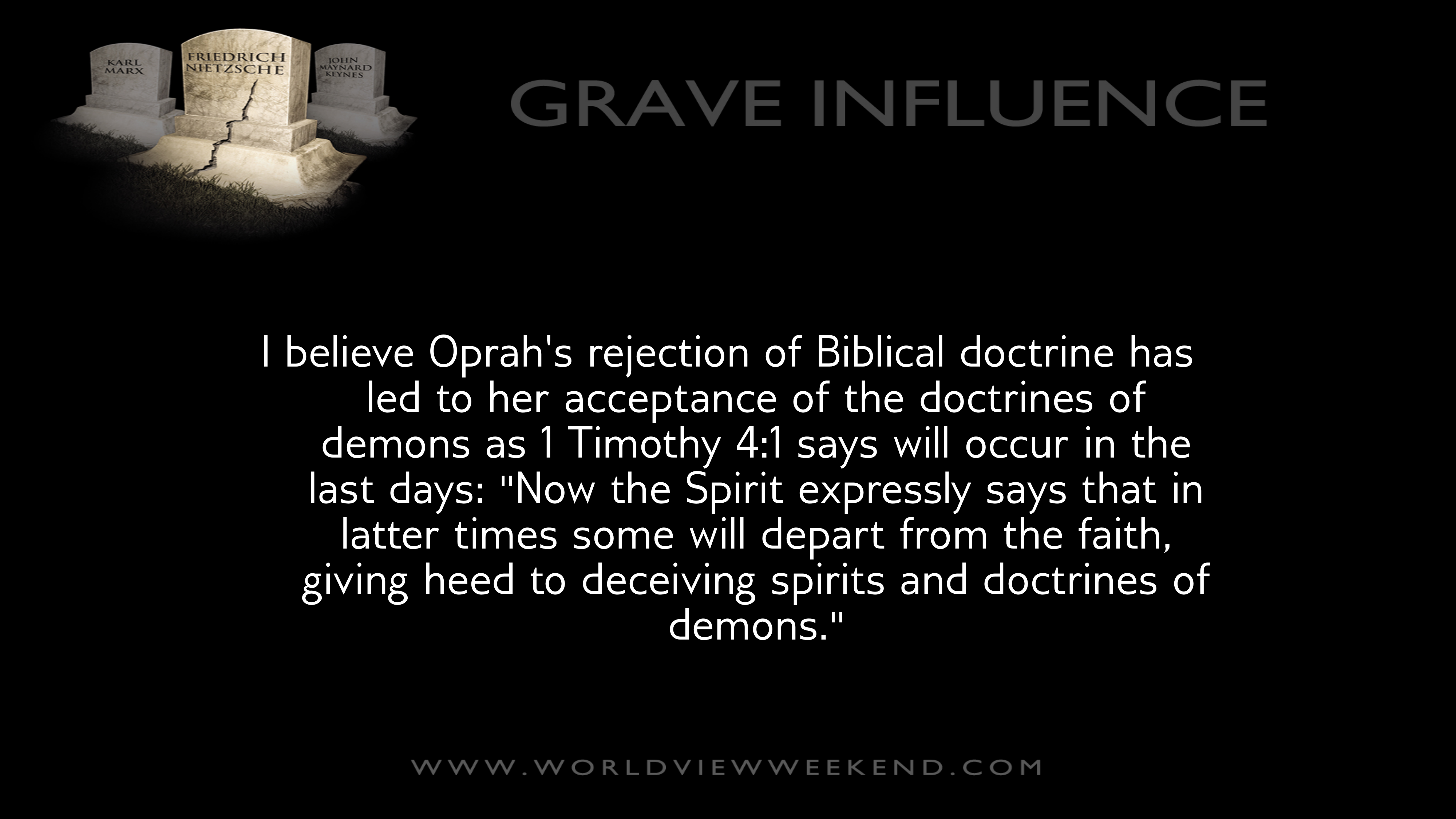

I believe Oprah's rejection of Biblical doctrine has led to her acceptance of the doctrines of demons as 1 Timothy 4:1 says will occur in the last days: "Now the Spirit expressly says that in latter times some will depart from the faith, giving heed to deceiving spirits and doctrines of demons."